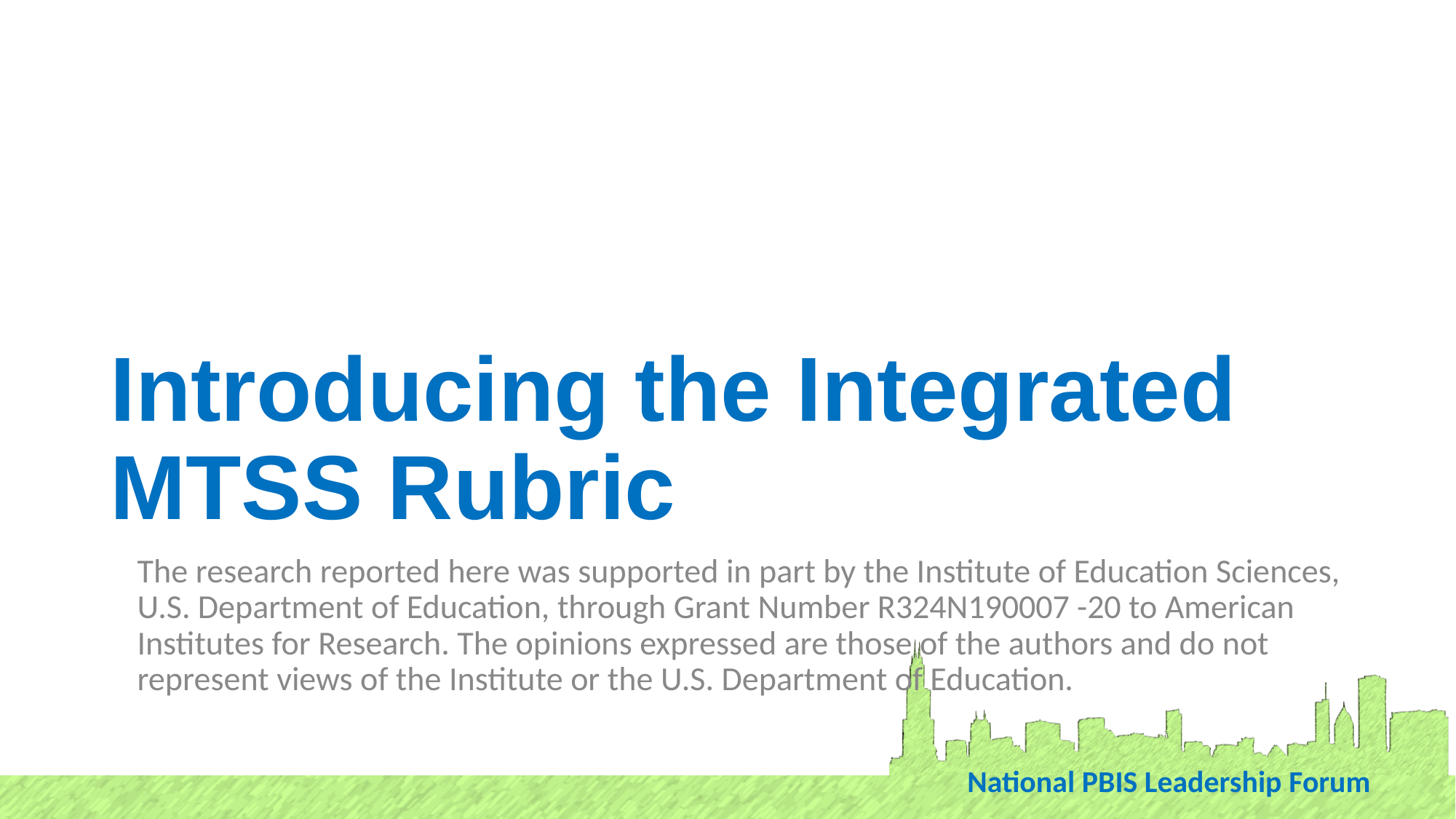

# Introducing the Integrated MTSS Rubric
The research reported here was supported in part by the Institute of Education Sciences, U.S. Department of Education, through Grant Number R324N190007 -20 to American Institutes for Research. The opinions expressed are those of the authors and do not represent views of the Institute or the U.S. Department of Education.